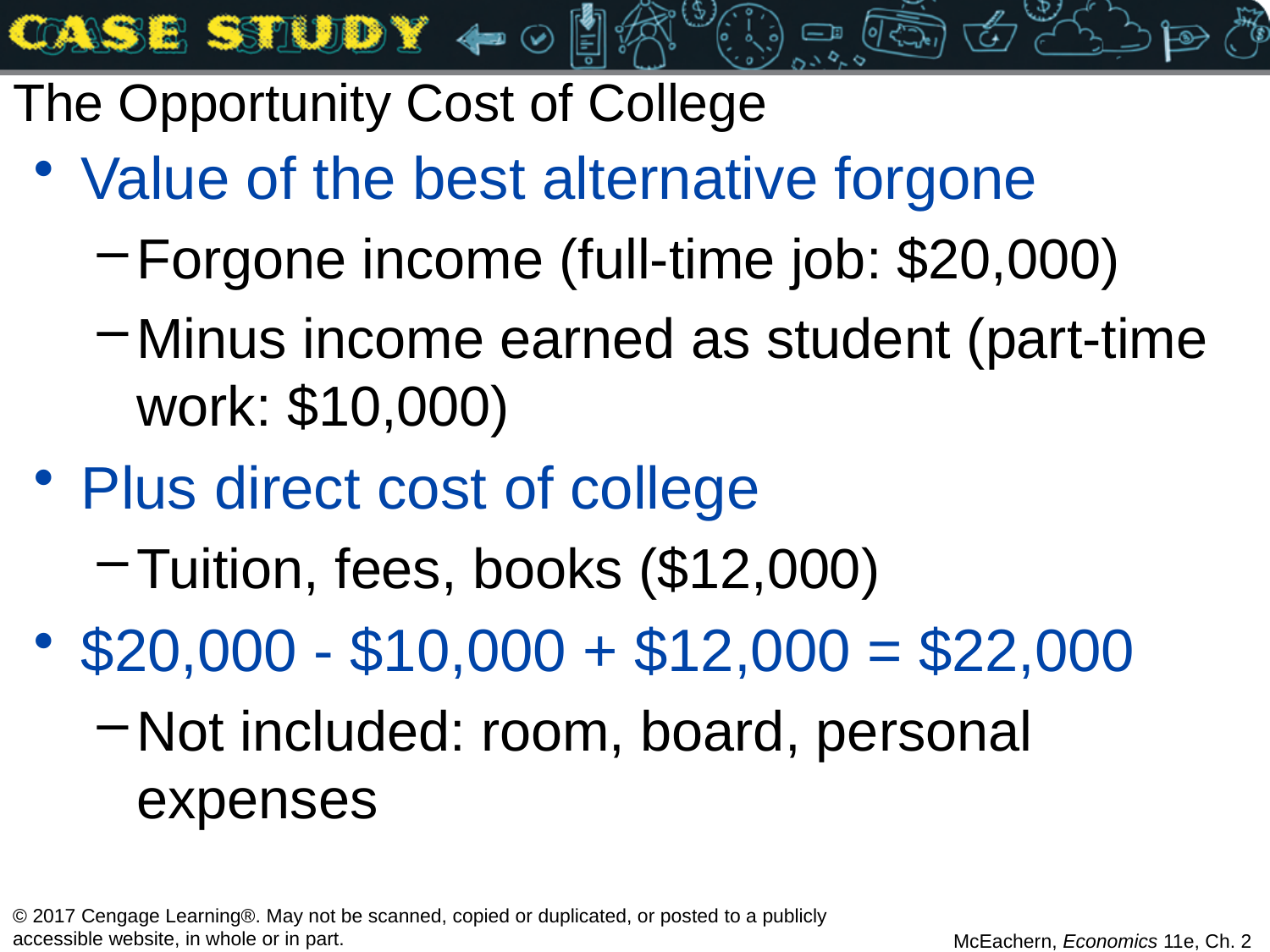

# The Opportunity Cost of College
Value of the best alternative forgone
Forgone income (full-time job: $20,000)
Minus income earned as student (part-time work: $10,000)
Plus direct cost of college
Tuition, fees, books ($12,000)
$20,000 - $10,000 + $12,000 = $22,000
Not included: room, board, personal expenses

© 2017 Cengage Learning®. May not be scanned, copied or duplicated, or posted to a publicly accessible website, in whole or in part.